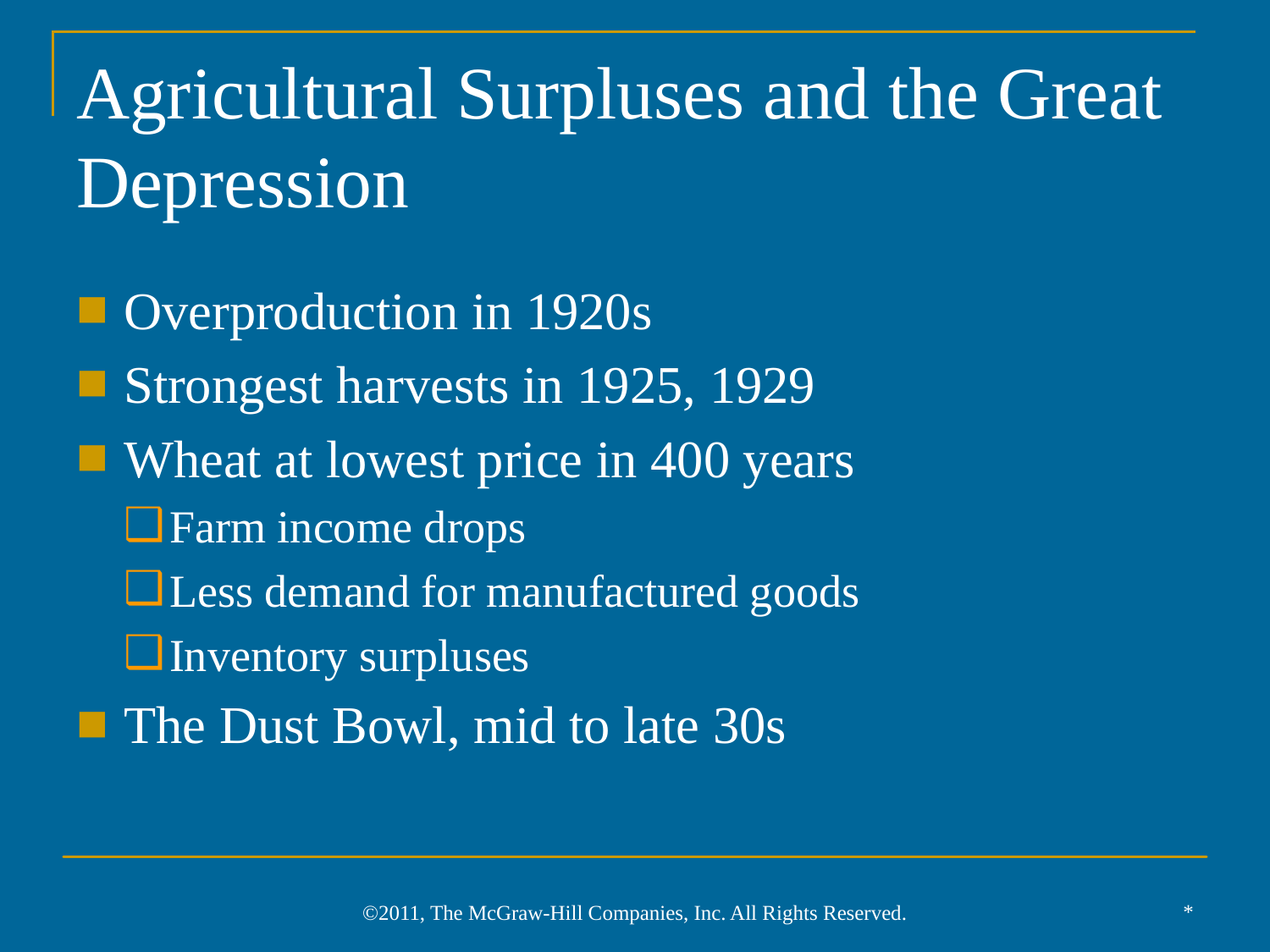

# Agricultural Surpluses and the Great Depression
Overproduction in 1920s
Strongest harvests in 1925, 1929
Wheat at lowest price in 400 years
Farm income drops
Less demand for manufactured goods
Inventory surpluses
The Dust Bowl, mid to late 30s
*
©2011, The McGraw-Hill Companies, Inc. All Rights Reserved.